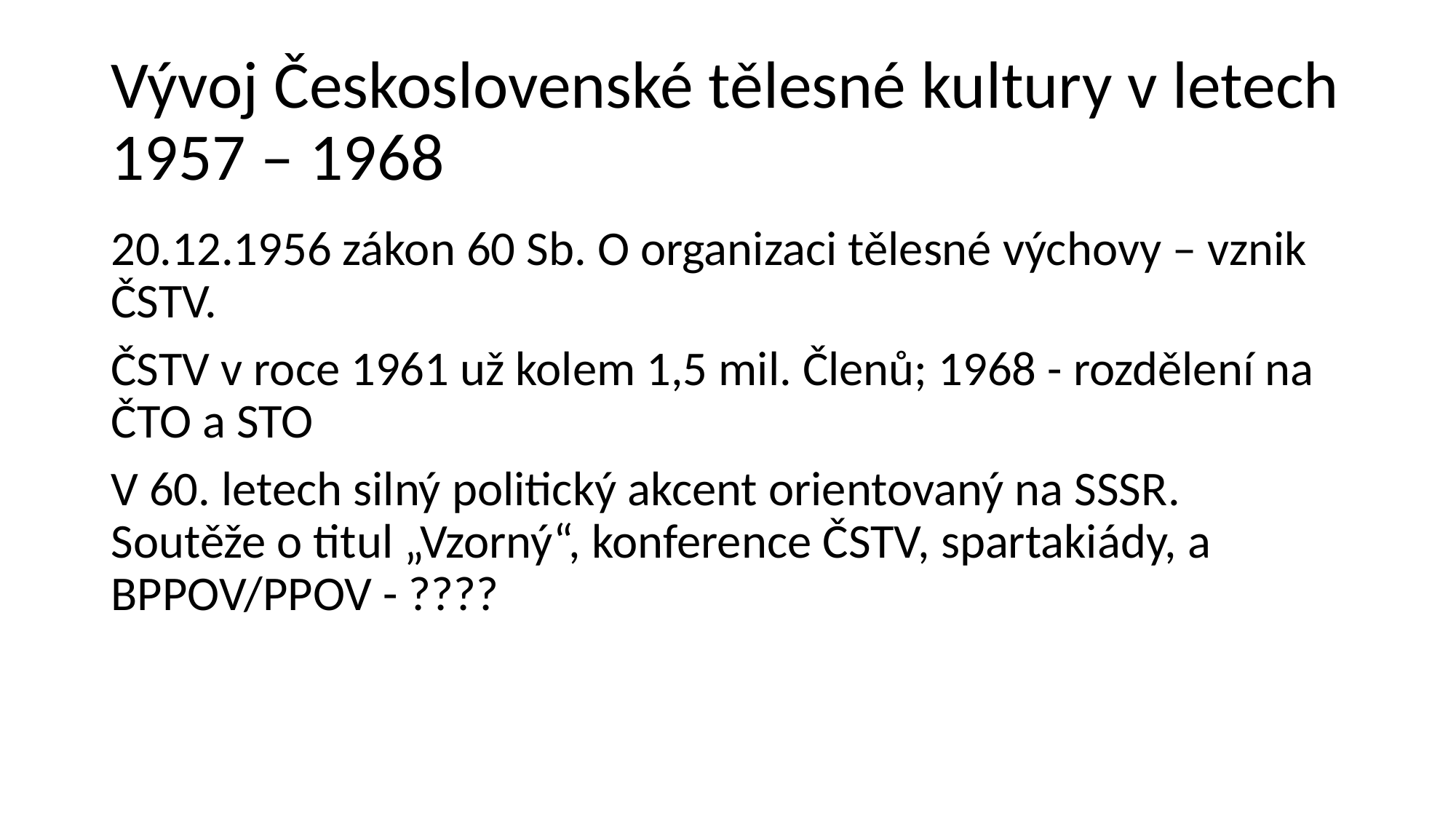

# Vývoj Československé tělesné kultury v letech 1957 – 1968
20.12.1956 zákon 60 Sb. O organizaci tělesné výchovy – vznik ČSTV.
ČSTV v roce 1961 už kolem 1,5 mil. Členů; 1968 - rozdělení na ČTO a STO
V 60. letech silný politický akcent orientovaný na SSSR. Soutěže o titul „Vzorný“, konference ČSTV, spartakiády, a BPPOV/PPOV - ????